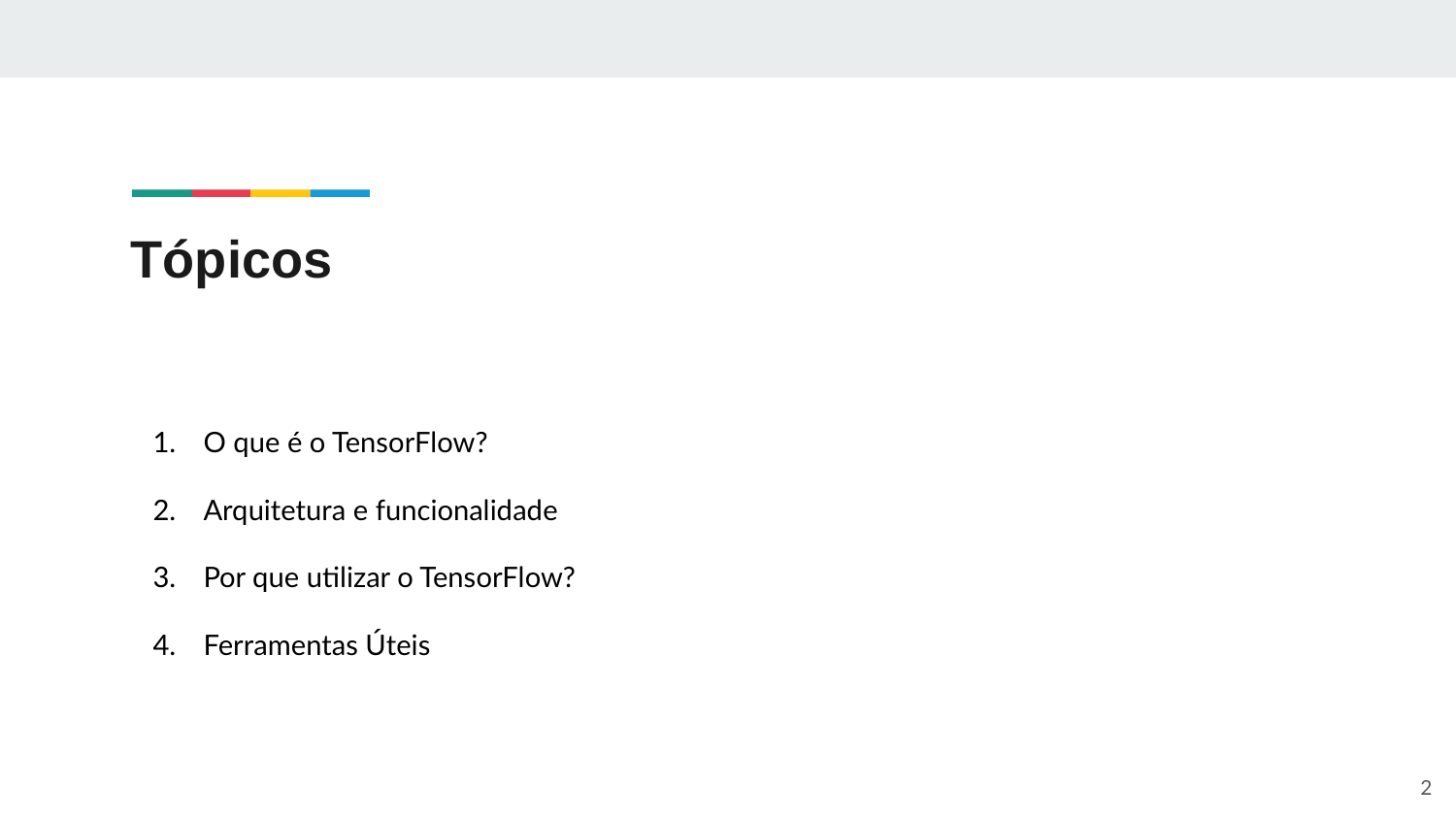

Tópicos
O que é o TensorFlow?

Arquitetura e funcionalidade

Por que utilizar o TensorFlow?

Ferramentas Úteis
2